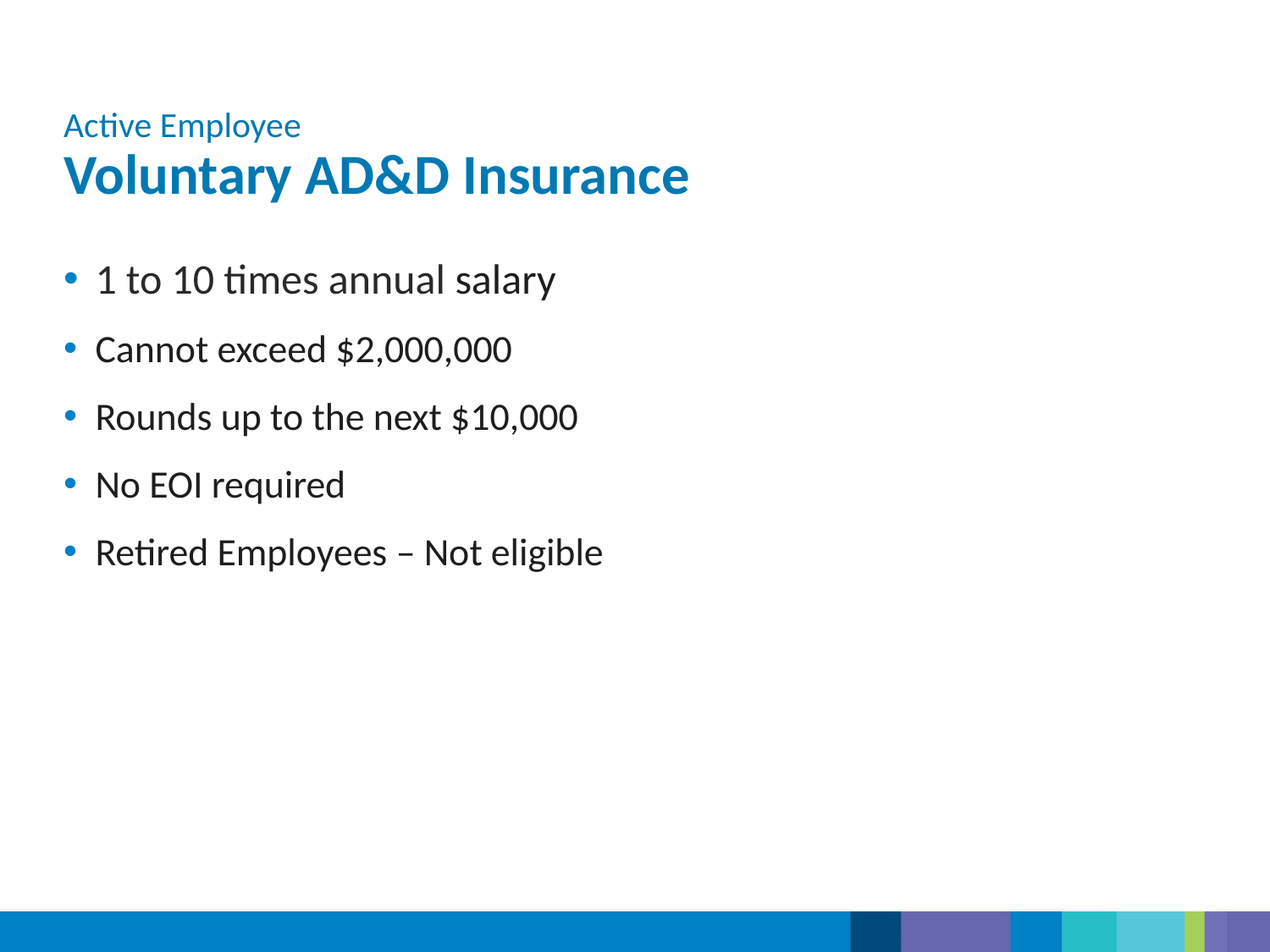

Active Employee
Voluntary AD&D Insurance
1 to 10 times annual salary
Cannot exceed $2,000,000
Rounds up to the next $10,000
No EOI required
Retired Employees – Not eligible